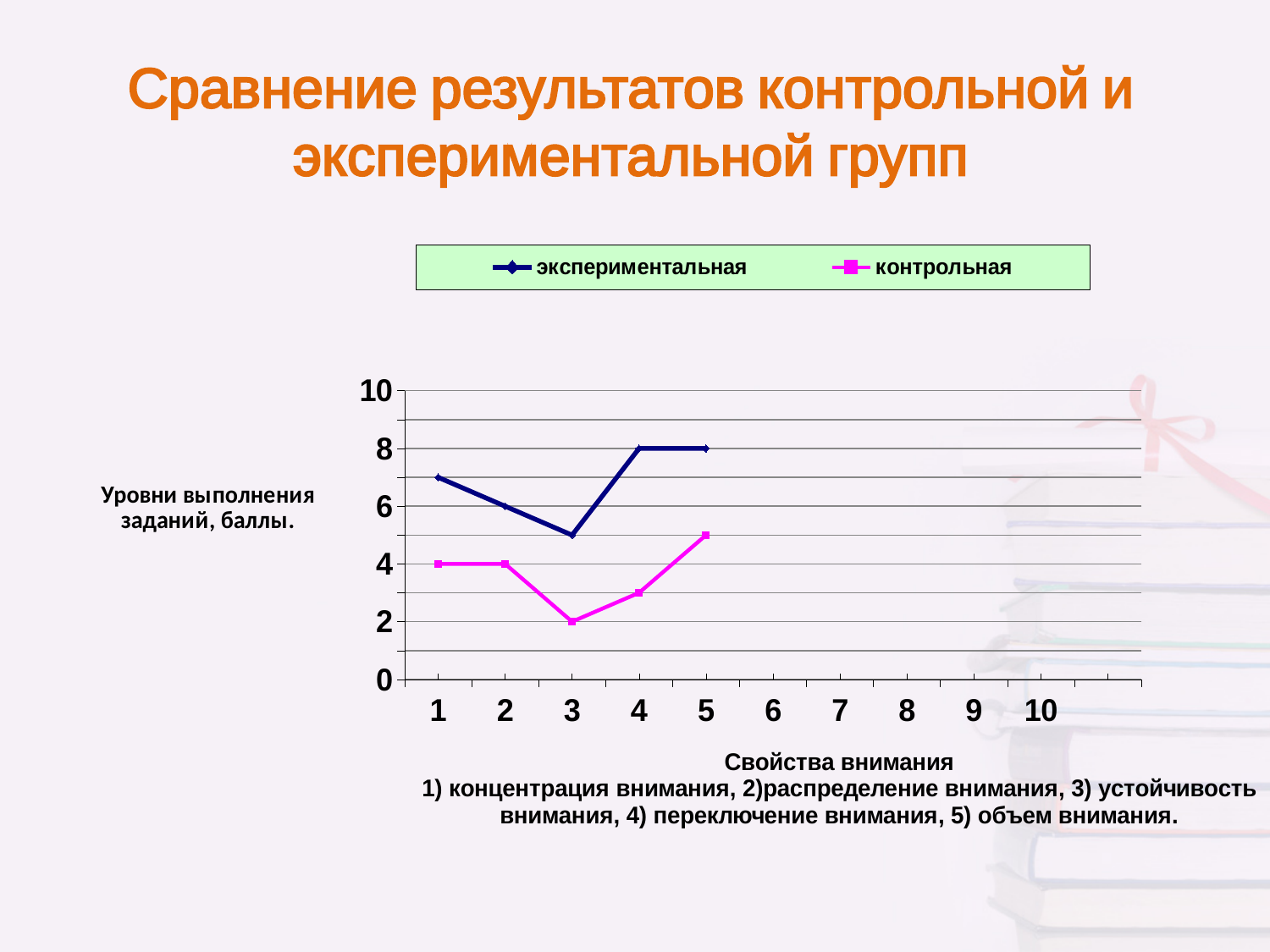

# Сравнение результатов контрольной и экспериментальной групп

### Chart

| Category | экспериментальная | контрольная |
|---|---|---|
| 1 | 7.0 | 4.0 |
| 2 | 6.0 | 4.0 |
| 3 | 5.0 | 2.0 |
| 4 | 8.0 | 3.0 |
| 5 | 8.0 | 5.0 |
| 6 | None | None |
| 7 | None | None |
| 8 | None | None |
| 9 | None | None |
| 10 | None | None |
|  | None | None |